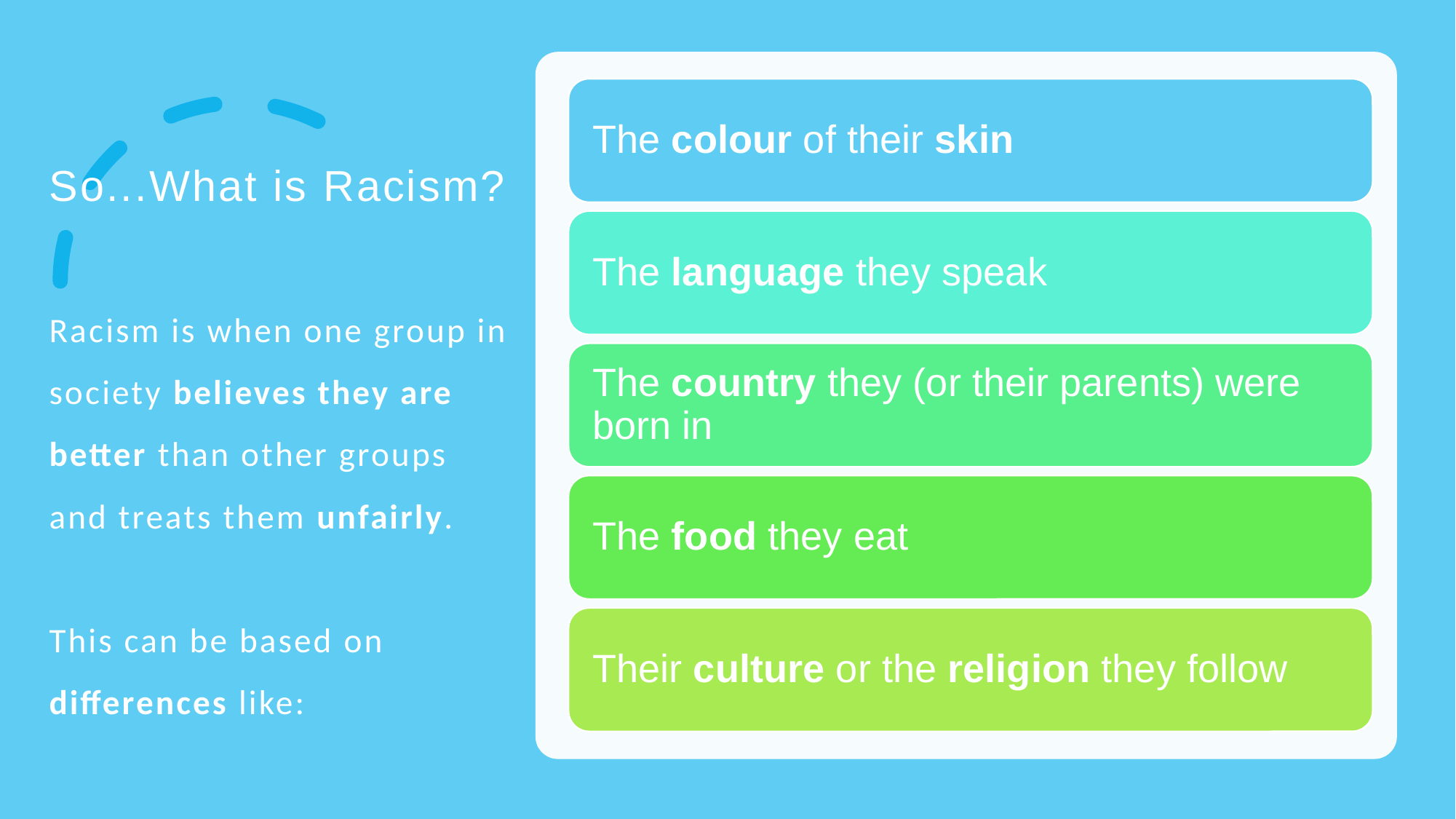

The colour of their skin
The language they speak
The country they (or their parents) were born in
The food they eat
Their culture or the religion they follow
# So...What is Racism? Racism is when one group in society believes they are better than other groups and treats them unfairly. This can be based on differences like: